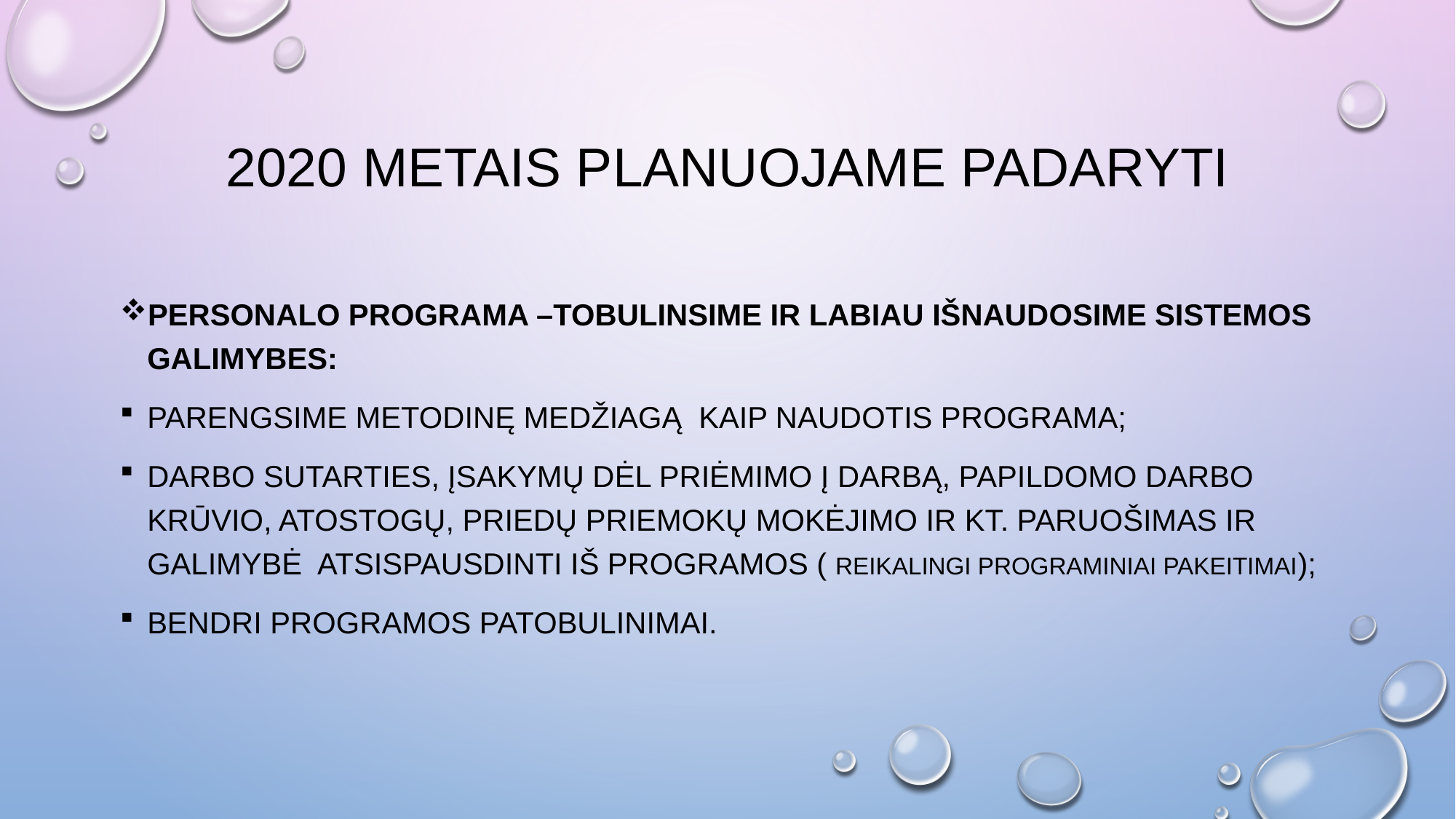

# 2020 metais planuojame padaryti
Personalo programa –tobulinsime ir labiau išnaudosime sistemos galimybes:
Parengsime metodinę medžiagą  kaip naudotis programa;
Darbo Sutarties, įsakymų dėl priėmimo į darbą, papildomo darbo krūvio, atostogų, priedų priemokų mokėjimo ir kt. paruošimas ir galimybė  atsispausdinti iš programos ( reikalingi programiniai pakeitimai);
Bendri programos patobulinimai.

|  |  |
| --- | --- |